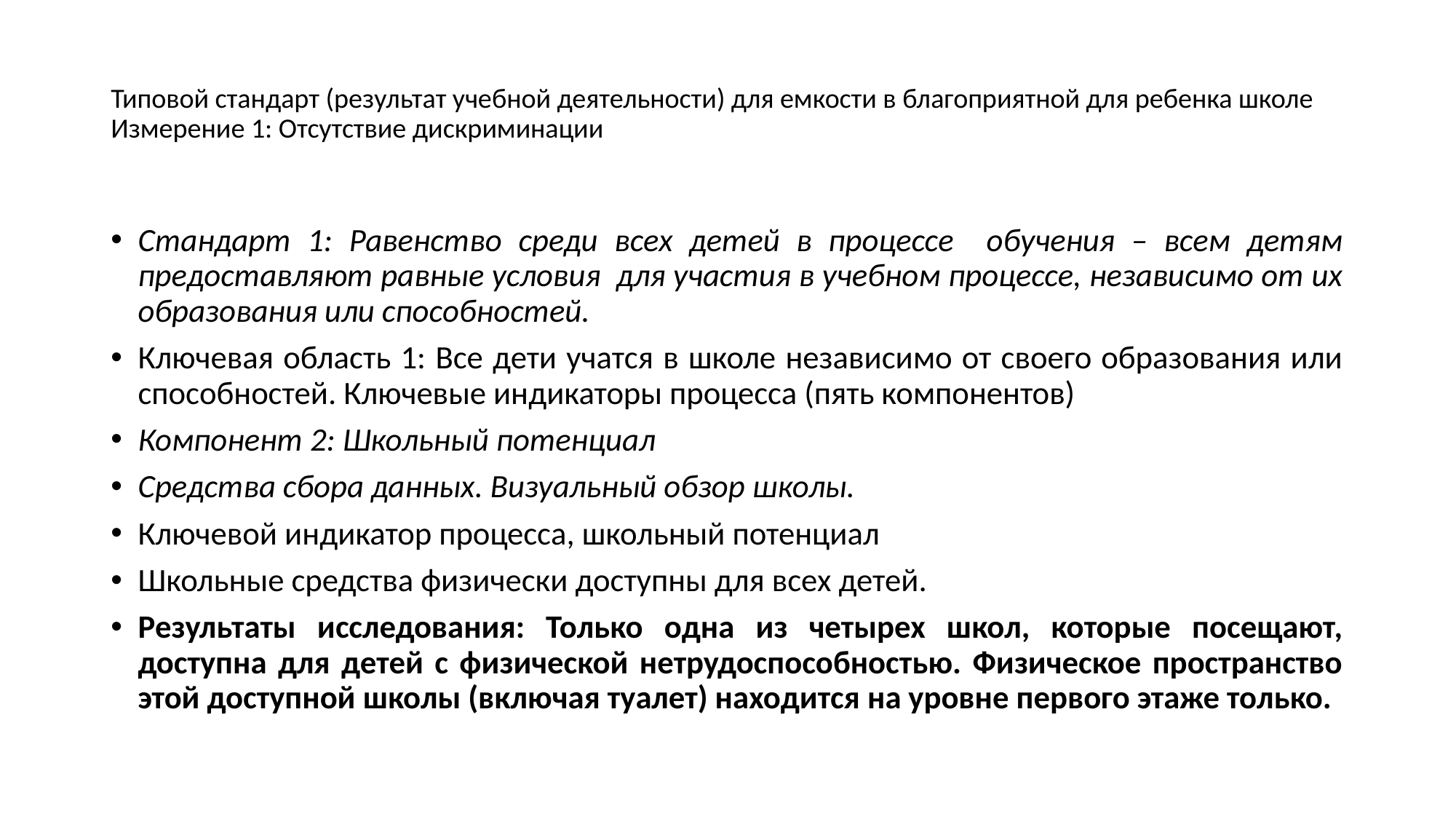

# Типовой стандарт (результат учебной деятельности) для емкости в благоприятной для ребенка школе Измерение 1: Отсутствие дискриминации
Стандарт 1: Равенство среди всех детей в процессе  обучения – всем детям предоставляют равные условия  для участия в учебном процессе, независимо от их образования или способностей.
Ключевая область 1: Все дети учатся в школе независимо от своего образования или способностей. Ключевые индикаторы процесса (пять компонентов)
Компонент 2: Школьный потенциал
Средства сбора данных. Визуальный обзор школы.
Ключевой индикатор процесса, школьный потенциал
Школьные средства физически доступны для всех детей.
Результаты исследования: Только одна из четырех школ, которые посещают, доступна для детей с физической нетрудоспособностью. Физическое пространство этой доступной школы (включая туалет) находится на уровне первого этаже только.